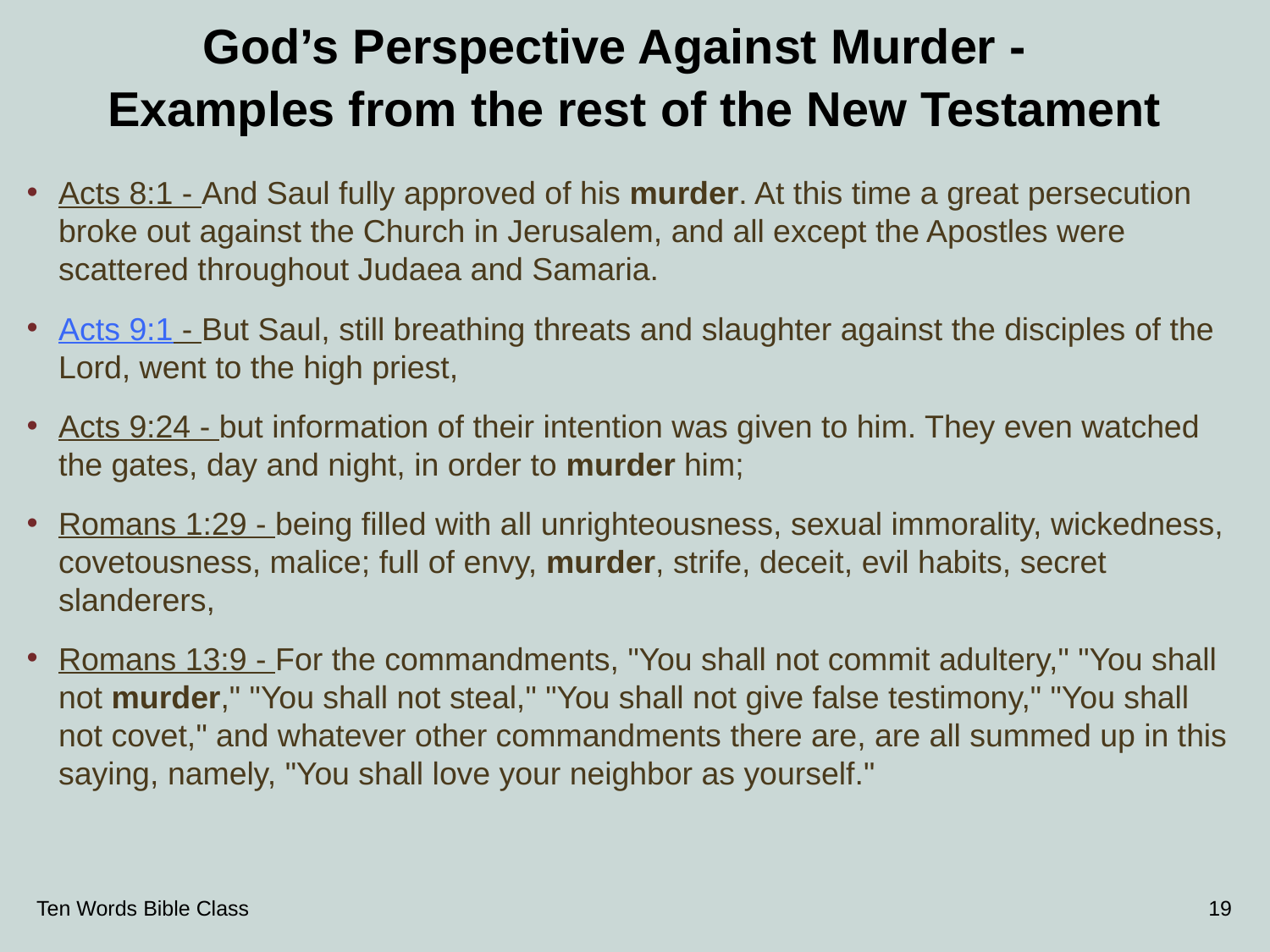

# God’s Perspective Against Murder - Examples from the rest of the New Testament
Acts 8:1 - And Saul fully approved of his murder. At this time a great persecution broke out against the Church in Jerusalem, and all except the Apostles were scattered throughout Judaea and Samaria.
Acts 9:1 - But Saul, still breathing threats and slaughter against the disciples of the Lord, went to the high priest,
Acts 9:24 - but information of their intention was given to him. They even watched the gates, day and night, in order to murder him;
Romans 1:29 - being filled with all unrighteousness, sexual immorality, wickedness, covetousness, malice; full of envy, murder, strife, deceit, evil habits, secret slanderers,
Romans 13:9 - For the commandments, "You shall not commit adultery," "You shall not murder," "You shall not steal," "You shall not give false testimony," "You shall not covet," and whatever other commandments there are, are all summed up in this saying, namely, "You shall love your neighbor as yourself."
Ten Words Bible Class
19